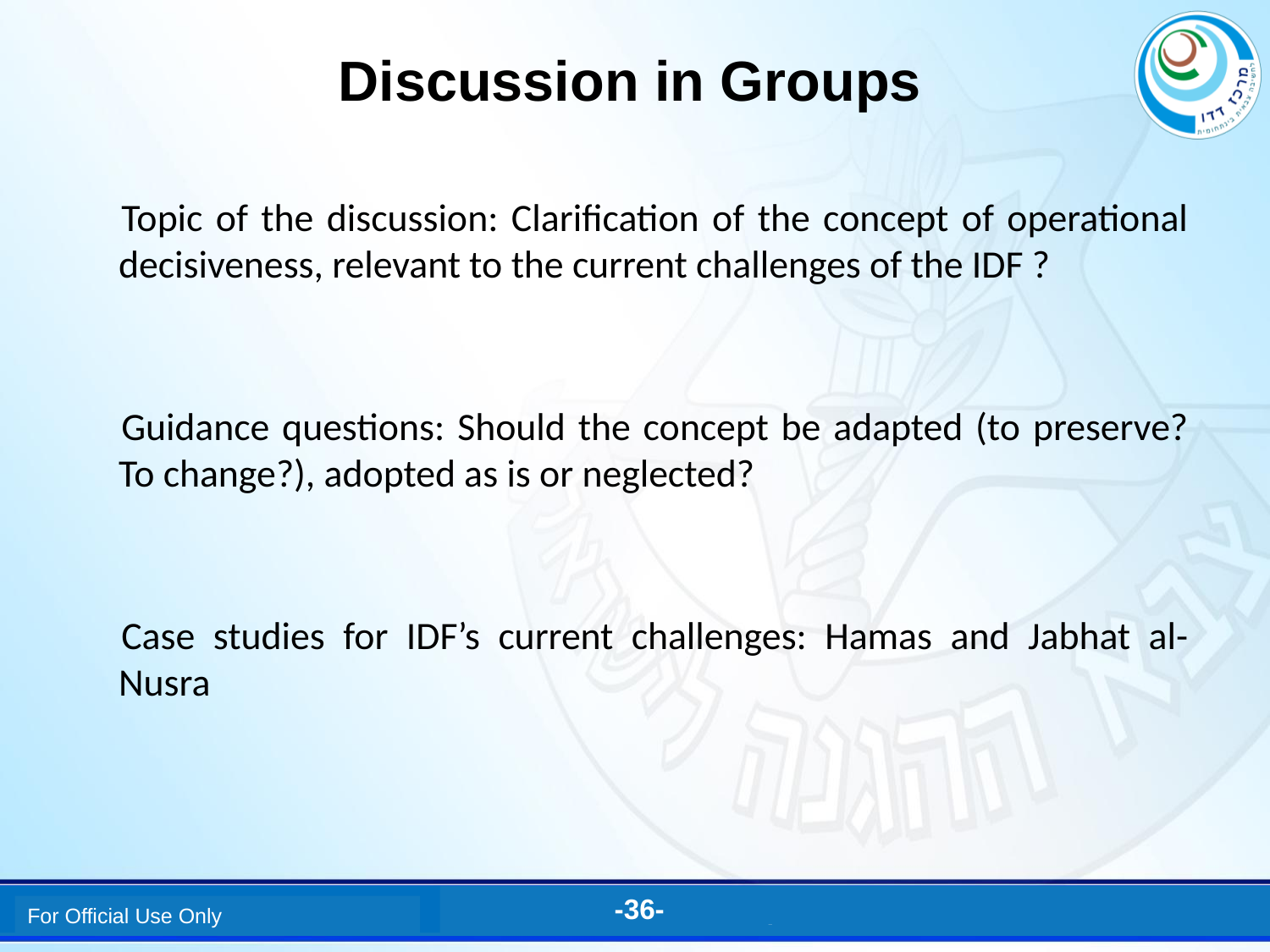

# Discussion in Groups
Topic of the discussion: Clarification of the concept of operational decisiveness, relevant to the current challenges of the IDF ?

Guidance questions: Should the concept be adapted (to preserve? To change?), adopted as is or neglected?

Case studies for IDF’s current challenges: Hamas and Jabhat al-Nusra

For Official Use Only